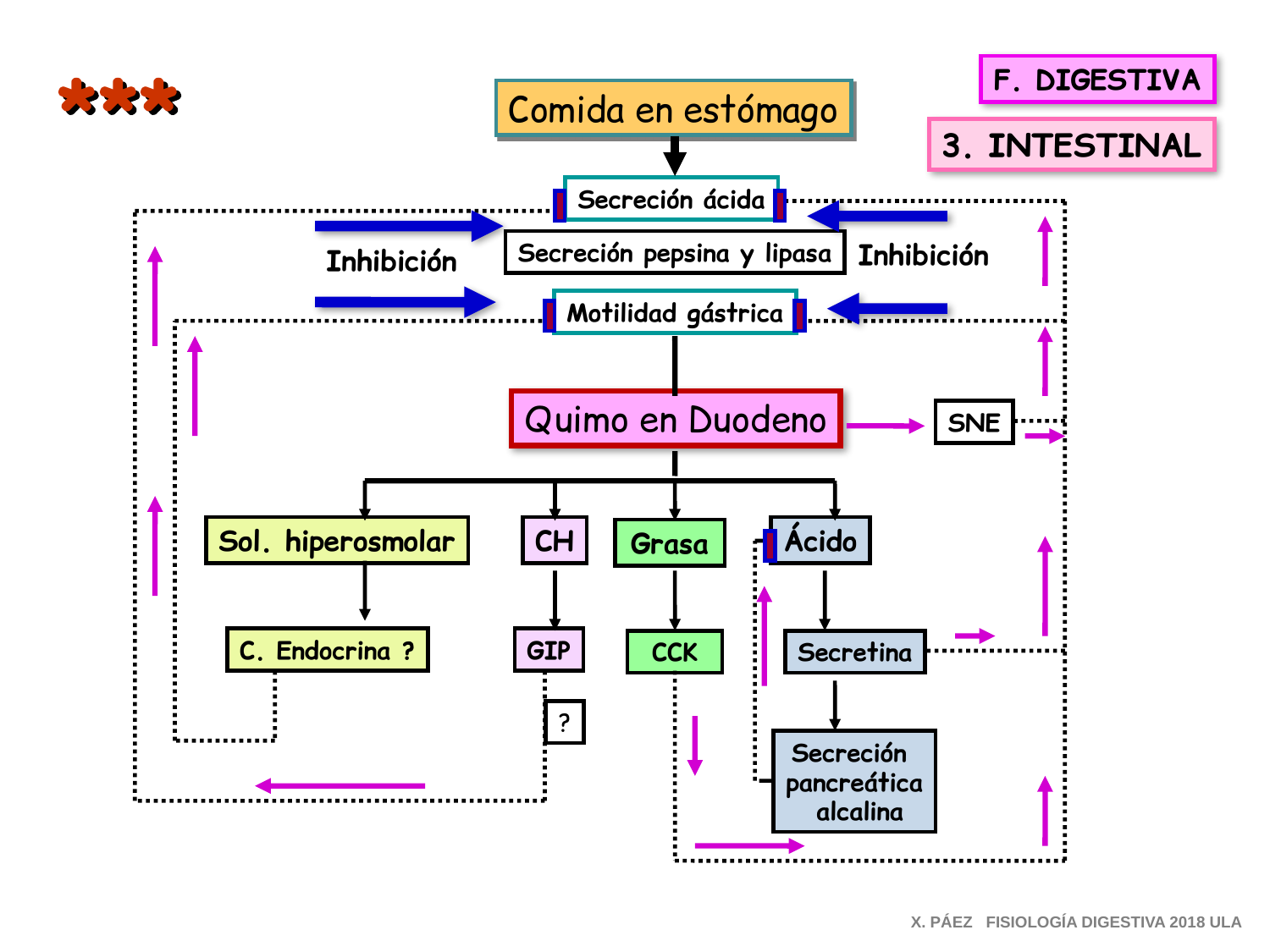

F. DIGESTIVA
***
Comida en estómago
3. INTESTINAL

Secreción ácida

Secreción pepsina y lipasa
Inhibición
Inhibición

Motilidad gástrica

Quimo en Duodeno
SNE

Sol. hiperosmolar
CH
Ácido
Grasa

C. Endocrina ?
GIP
CCK
Secretina

?

Secreción
pancreática
 alcalina

X. PÁEZ   FISIOLOGÍA DIGESTIVA 2018 ULA